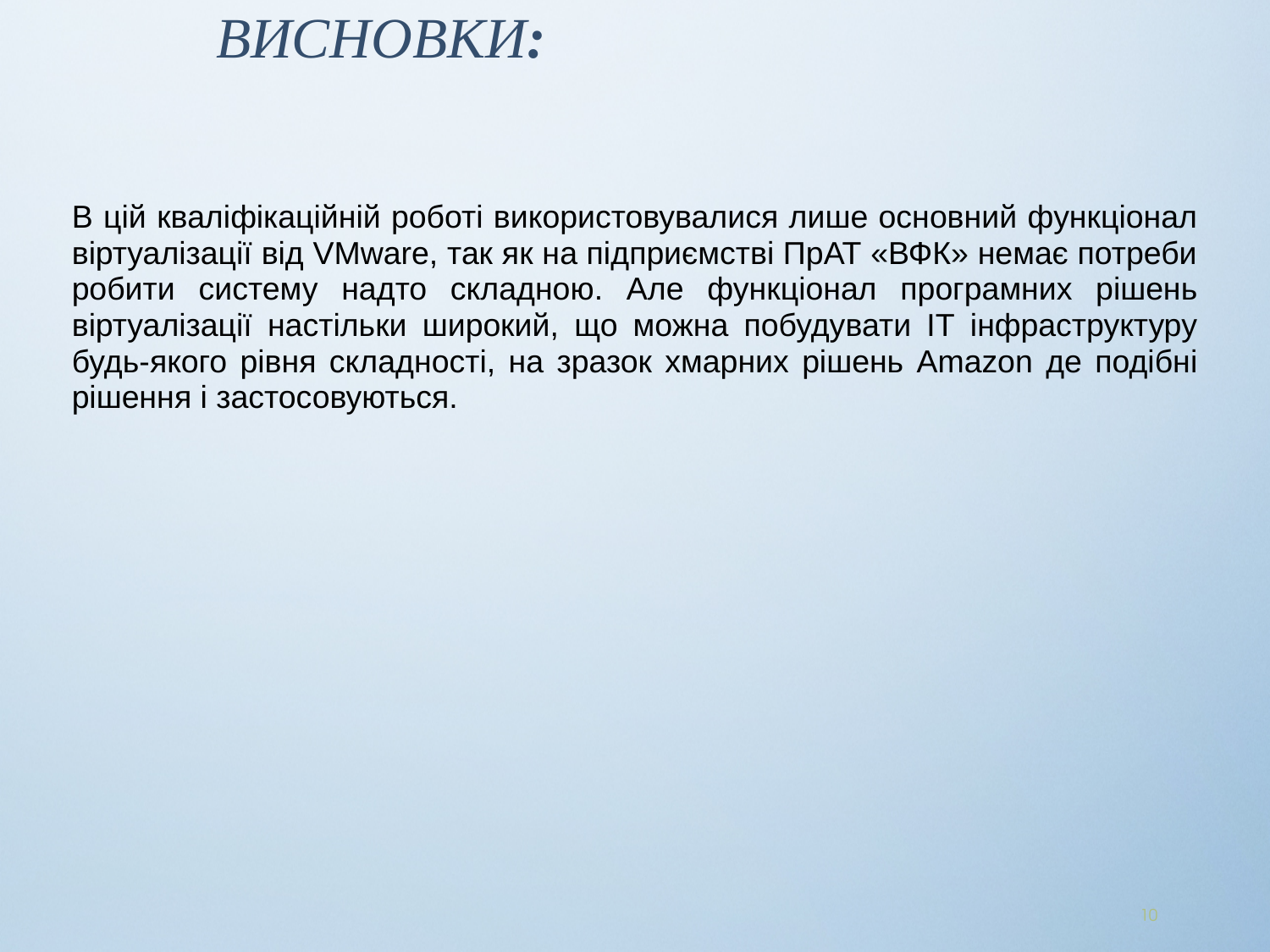

ВИСНОВКИ:

В цій кваліфікаційній роботі використовувалися лише основний функціонал віртуалізації від VMware, так як на підприємстві ПрАТ «ВФК» немає потреби робити систему надто складною. Але функціонал програмних рішень віртуалізації настільки широкий, що можна побудувати ІТ інфраструктуру будь-якого рівня складності, на зразок хмарних рішень Amazon де подібні рішення і застосовуються.

10